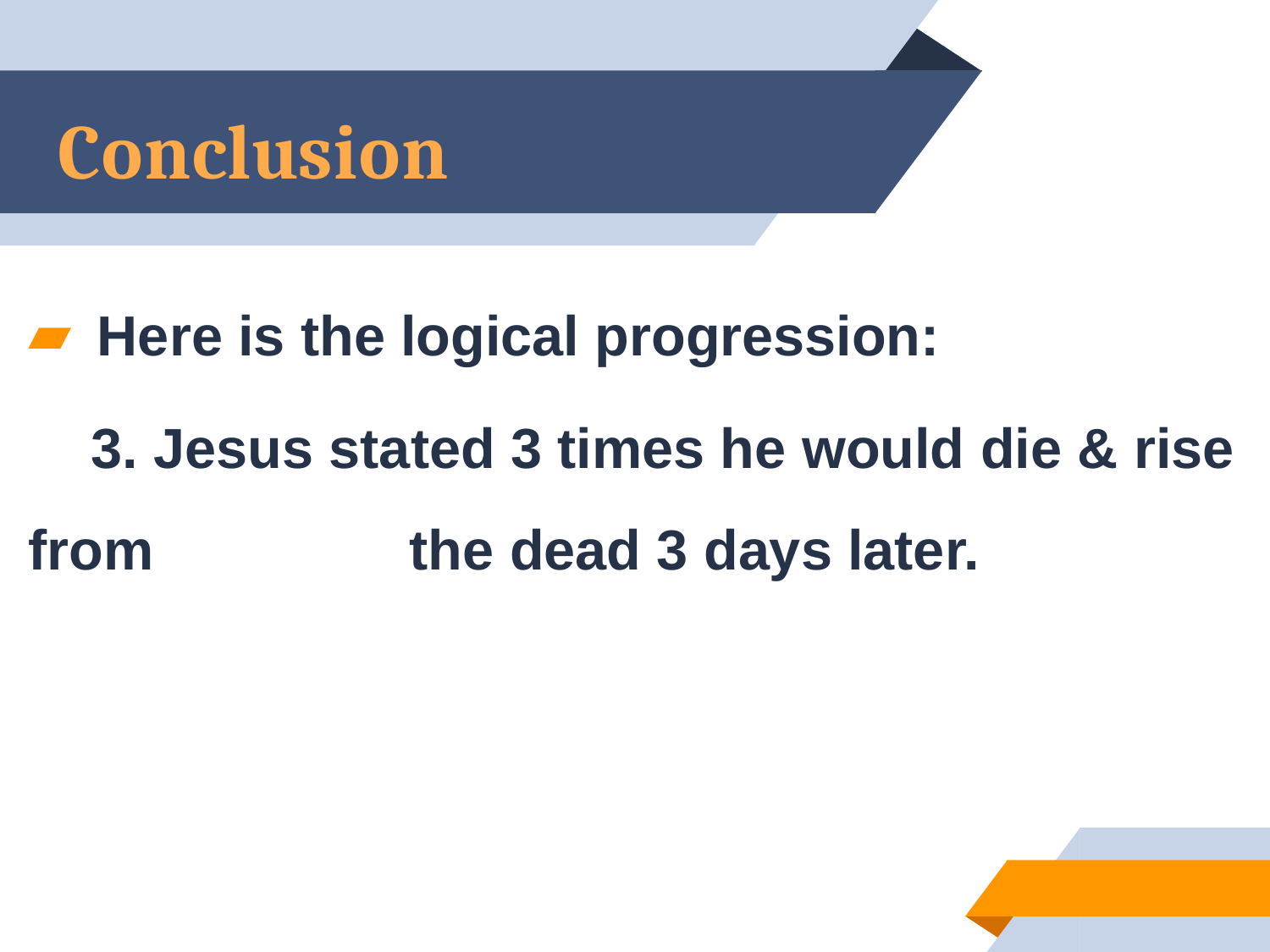

# Conclusion
 Here is the logical progression:
    3. Jesus stated 3 times he would die & rise from 		the dead 3 days later.